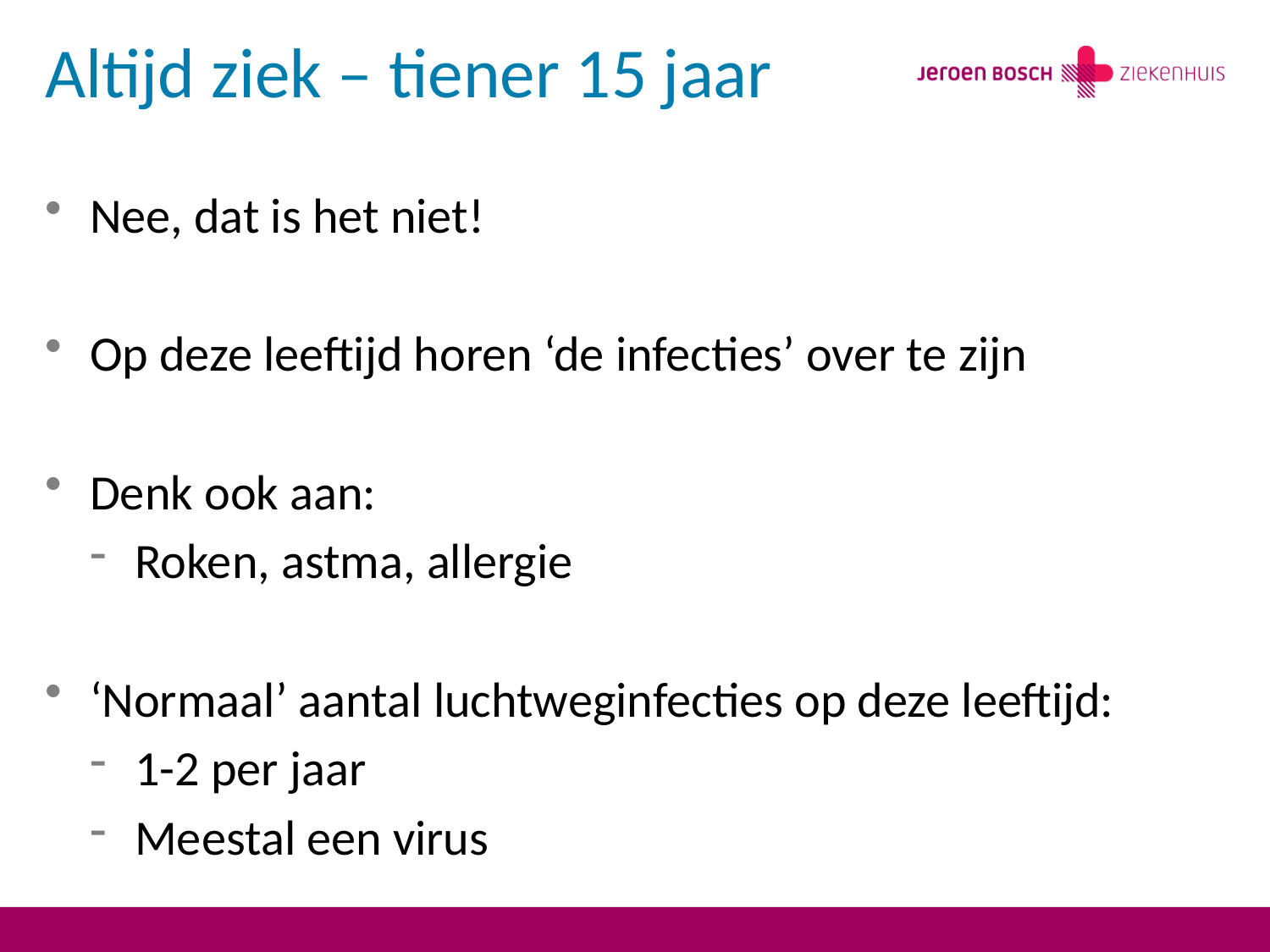

# Altijd ziek – tiener 15 jaar
Nee, dat is het niet!

Op deze leeftijd horen ‘de infecties’ over te zijn

Denk ook aan:
Roken, astma, allergie

‘Normaal’ aantal luchtweginfecties op deze leeftijd:
1-2 per jaar
Meestal een virus